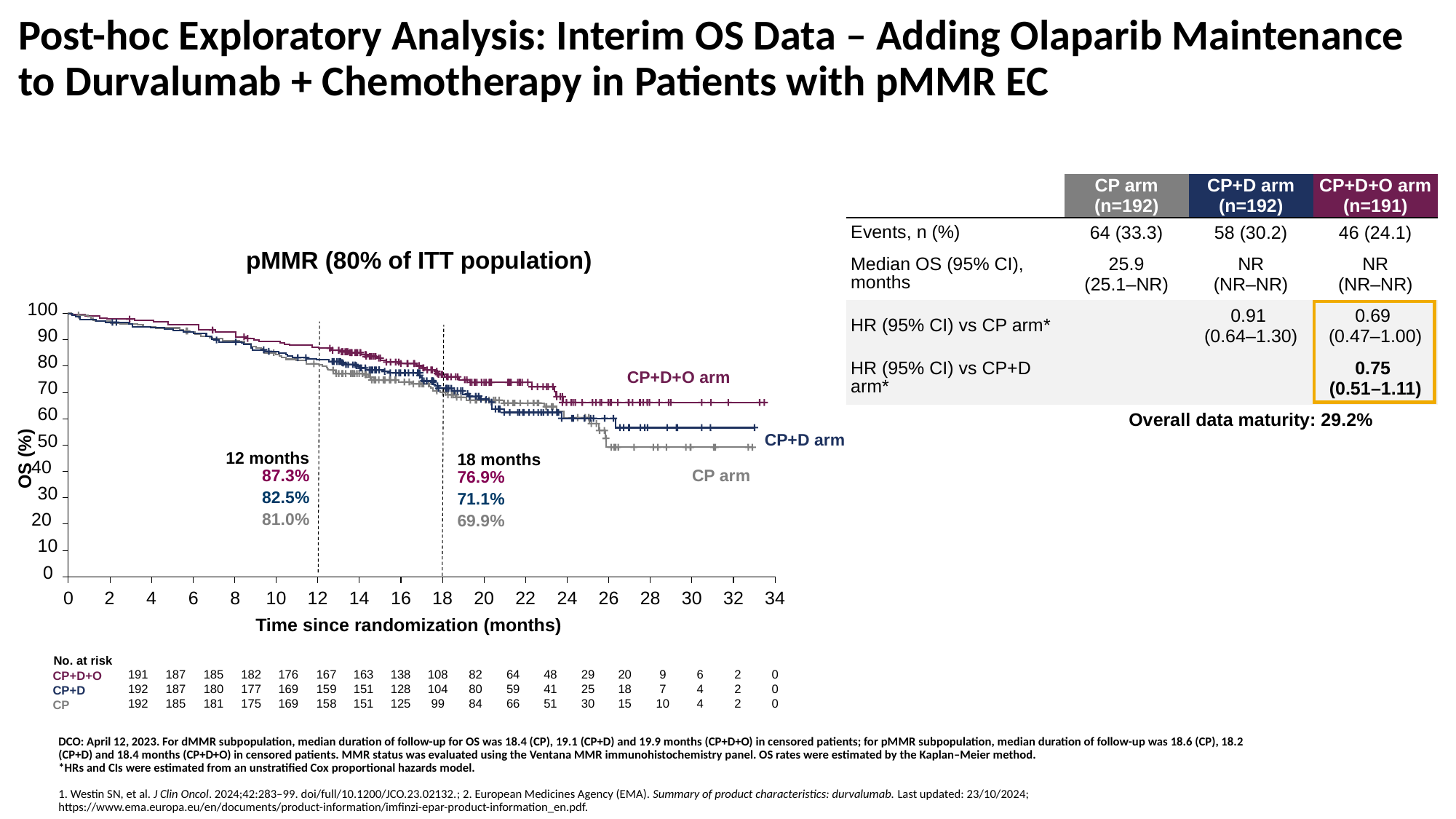

Post-hoc Exploratory Analysis: Interim OS Data – Adding Olaparib Maintenance to Durvalumab + Chemotherapy in Patients with pMMR EC
|  | CP arm (n=192) | CP+D arm (n=192) | CP+D+O arm (n=191) |
| --- | --- | --- | --- |
| Events, n (%) | 64 (33.3) | 58 (30.2) | 46 (24.1) |
| Median OS (95% CI), months | 25.9 (25.1–NR) | NR (NR–NR) | NR (NR–NR) |
| HR (95% CI) vs CP arm\* |  | 0.91 (0.64–1.30) | 0.69 (0.47–1.00) |
| HR (95% CI) vs CP+D arm\* |  |  | 0.75 (0.51–1.11) |
|  | Overall data maturity: 29.2% |  |  |
pMMR (80% of ITT population)
100
90
80
70
60
50
40
30
20
10
0

0
2
4
6
8
10
12
14
16
18
20
22
24
26
28
30
32
34

CP+D+O arm
CP+D arm
OS (%)
| 12 months |
| --- |
| 87.3% |
| 82.5% |
| 81.0% |
| 18 months |
| --- |
| 76.9% |
| 71.1% |
| 69.9% |
CP arm
Time since randomization (months)
No. at risk
191
192
192
187
187
185
185
180
181
182
177
175
176
169
169
167
159
158
163
151
151
138
128
125
108
104
99
82
80
84
64
59
66
48
41
51
29
25
30
20
18
15
9
7
10
6
4
4
2
2
2
0
0
0
CP+D+O
CP+D
CP
DCO: April 12, 2023. For dMMR subpopulation, median duration of follow-up for OS was 18.4 (CP), 19.1 (CP+D) and 19.9 months (CP+D+O) in censored patients; for pMMR subpopulation, median duration of follow-up was 18.6 (CP), 18.2 (CP+D) and 18.4 months (CP+D+O) in censored patients. MMR status was evaluated using the Ventana MMR immunohistochemistry panel. OS rates were estimated by the Kaplan–Meier method.
*HRs and CIs were estimated from an unstratified Cox proportional hazards model.

1. Westin SN, et al. J Clin Oncol. 2024;42:283–99. doi/full/10.1200/JCO.23.02132.; 2. European Medicines Agency (EMA). Summary of product characteristics: durvalumab. Last updated: 23/10/2024;
https://www.ema.europa.eu/en/documents/product-information/imfinzi-epar-product-information_en.pdf.